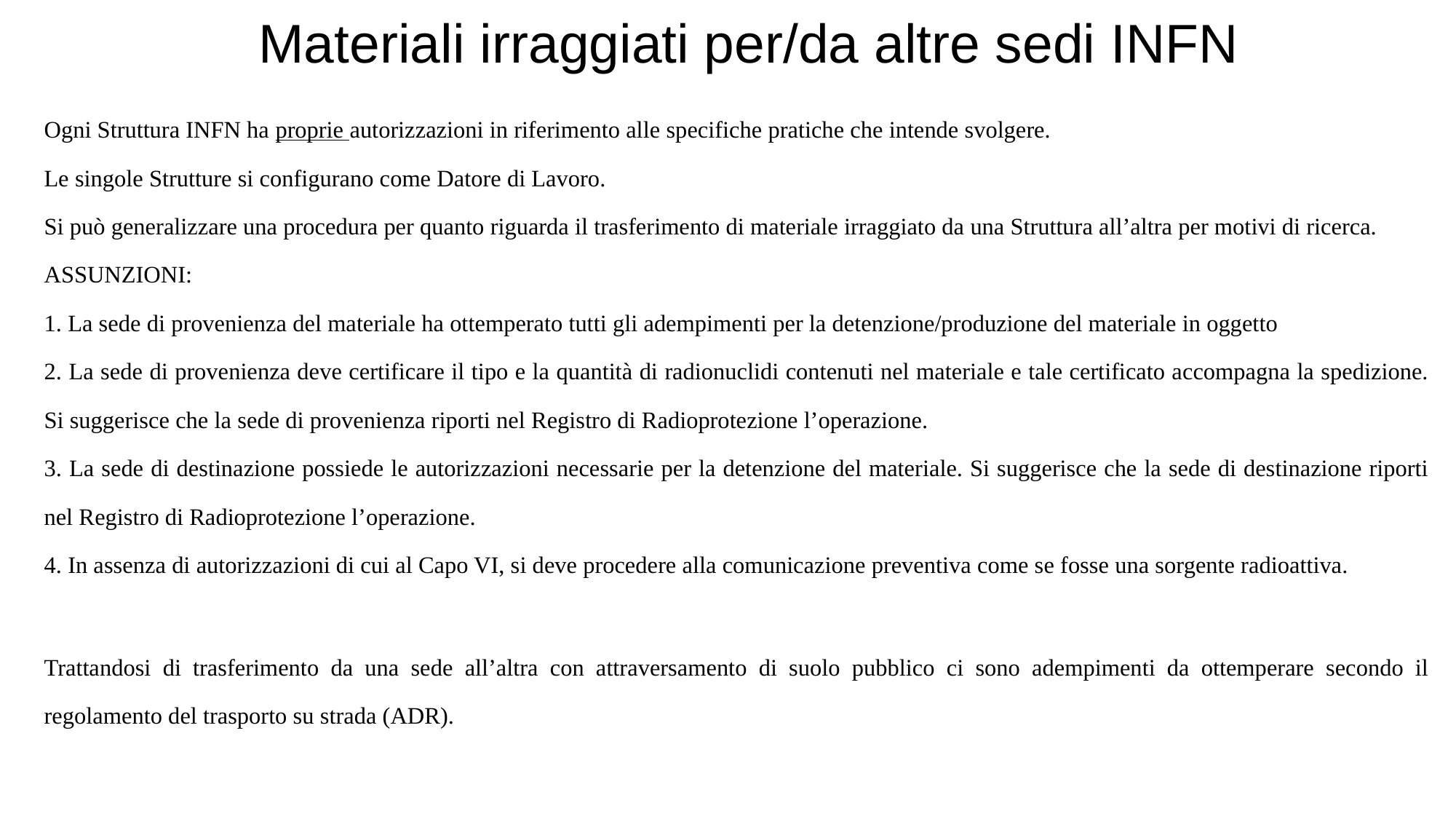

# Materiali irraggiati per/da altre sedi INFN

Ogni Struttura INFN ha proprie autorizzazioni in riferimento alle specifiche pratiche che intende svolgere.
Le singole Strutture si configurano come Datore di Lavoro.
Si può generalizzare una procedura per quanto riguarda il trasferimento di materiale irraggiato da una Struttura all’altra per motivi di ricerca.
ASSUNZIONI:
1. La sede di provenienza del materiale ha ottemperato tutti gli adempimenti per la detenzione/produzione del materiale in oggetto
2. La sede di provenienza deve certificare il tipo e la quantità di radionuclidi contenuti nel materiale e tale certificato accompagna la spedizione. Si suggerisce che la sede di provenienza riporti nel Registro di Radioprotezione l’operazione.
3. La sede di destinazione possiede le autorizzazioni necessarie per la detenzione del materiale. Si suggerisce che la sede di destinazione riporti nel Registro di Radioprotezione l’operazione.
4. In assenza di autorizzazioni di cui al Capo VI, si deve procedere alla comunicazione preventiva come se fosse una sorgente radioattiva.

Trattandosi di trasferimento da una sede all’altra con attraversamento di suolo pubblico ci sono adempimenti da ottemperare secondo il regolamento del trasporto su strada (ADR).